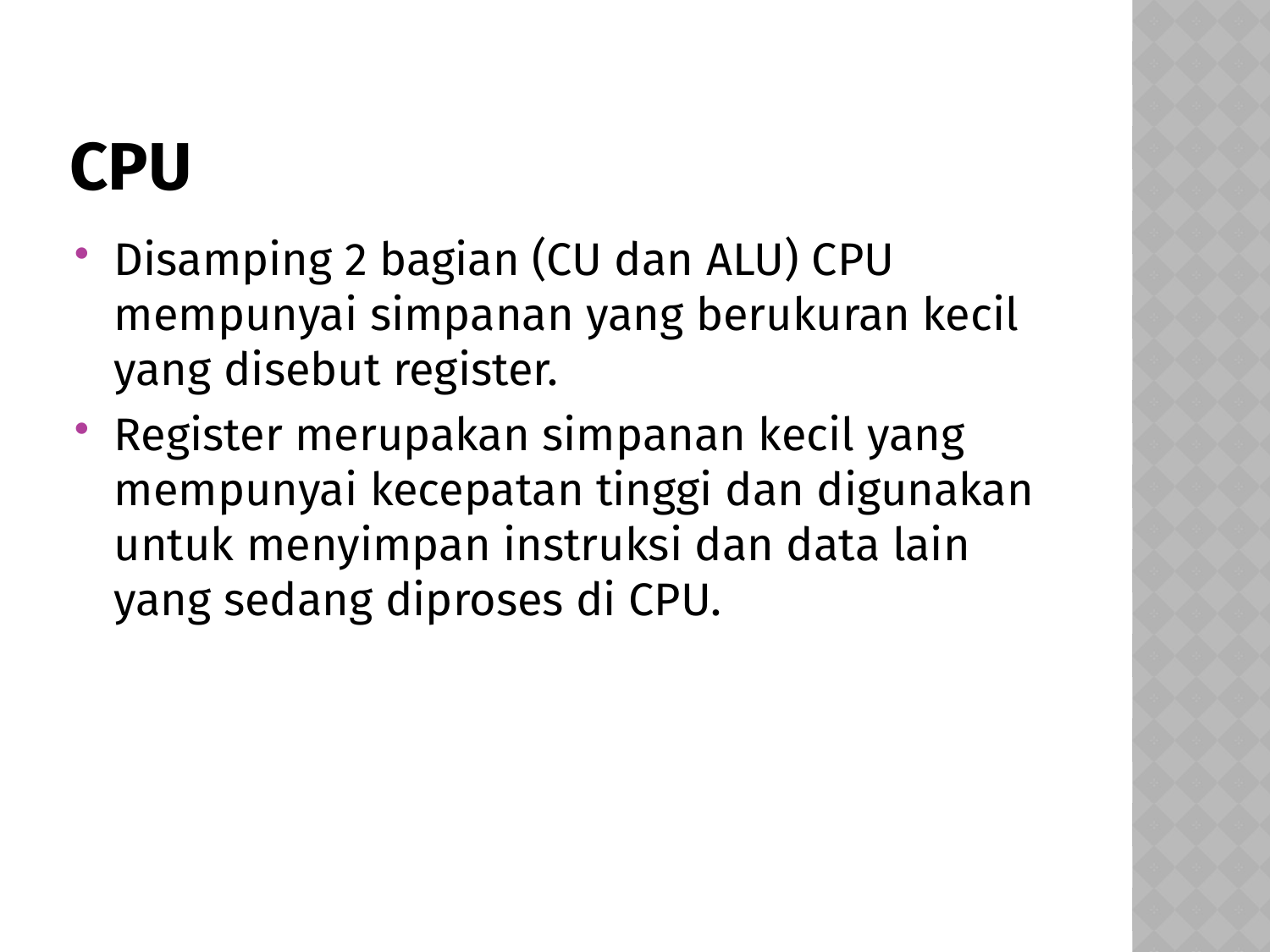

# CPU
Disamping 2 bagian (CU dan ALU) CPU mempunyai simpanan yang berukuran kecil yang disebut register.
Register merupakan simpanan kecil yang mempunyai kecepatan tinggi dan digunakan untuk menyimpan instruksi dan data lain yang sedang diproses di CPU.